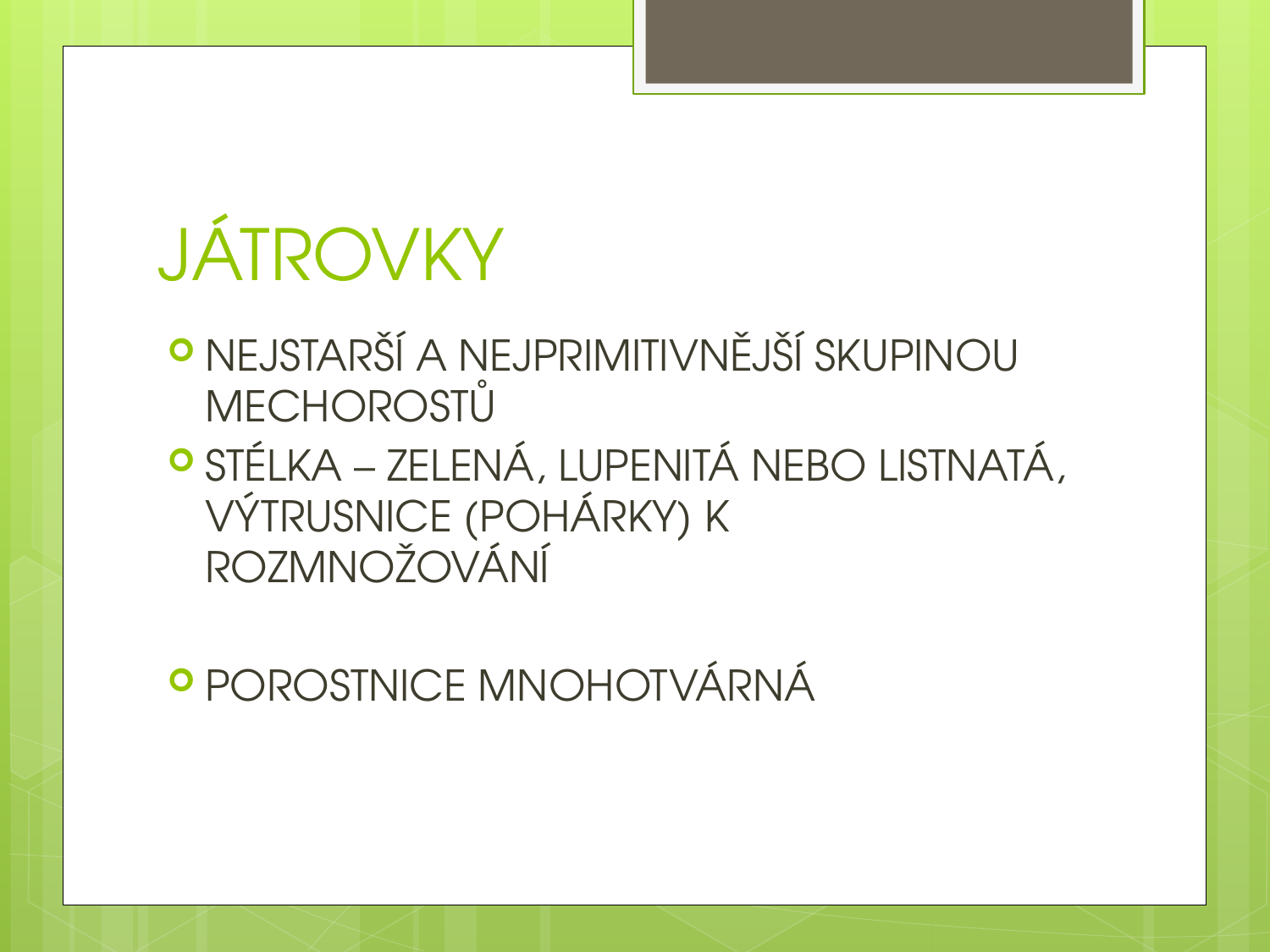

# JÁTROVKY
NEJSTARŠÍ A NEJPRIMITIVNĚJŠÍ SKUPINOU MECHOROSTŮ
STÉLKA – ZELENÁ, LUPENITÁ NEBO LISTNATÁ, VÝTRUSNICE (POHÁRKY) K ROZMNOŽOVÁNÍ

POROSTNICE MNOHOTVÁRNÁ